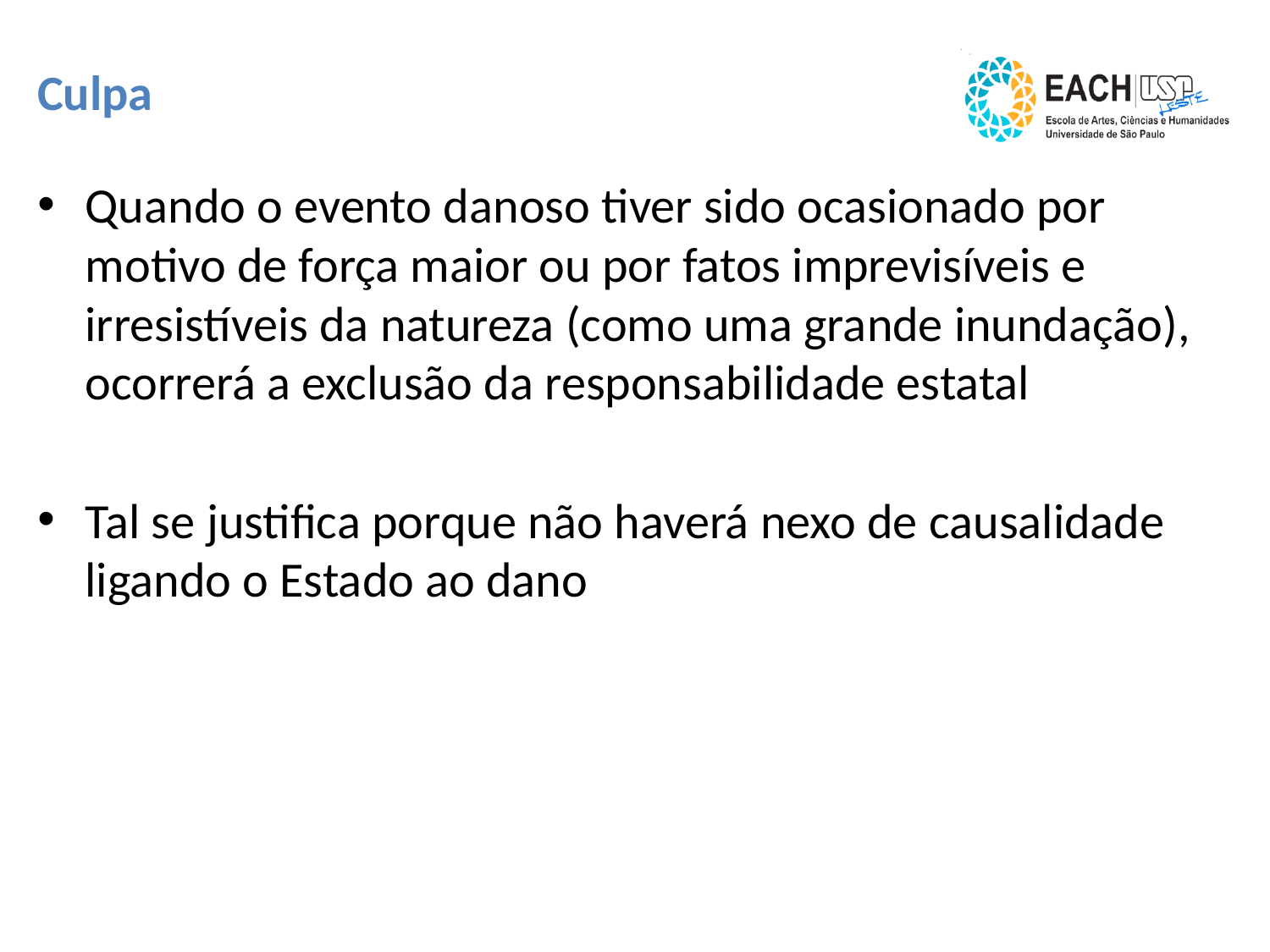

# Culpa
Quando o evento danoso tiver sido ocasionado por motivo de força maior ou por fatos imprevisíveis e irresistíveis da natureza (como uma grande inundação), ocorrerá a exclusão da responsabilidade estatal

Tal se justifica porque não haverá nexo de causalidade ligando o Estado ao dano